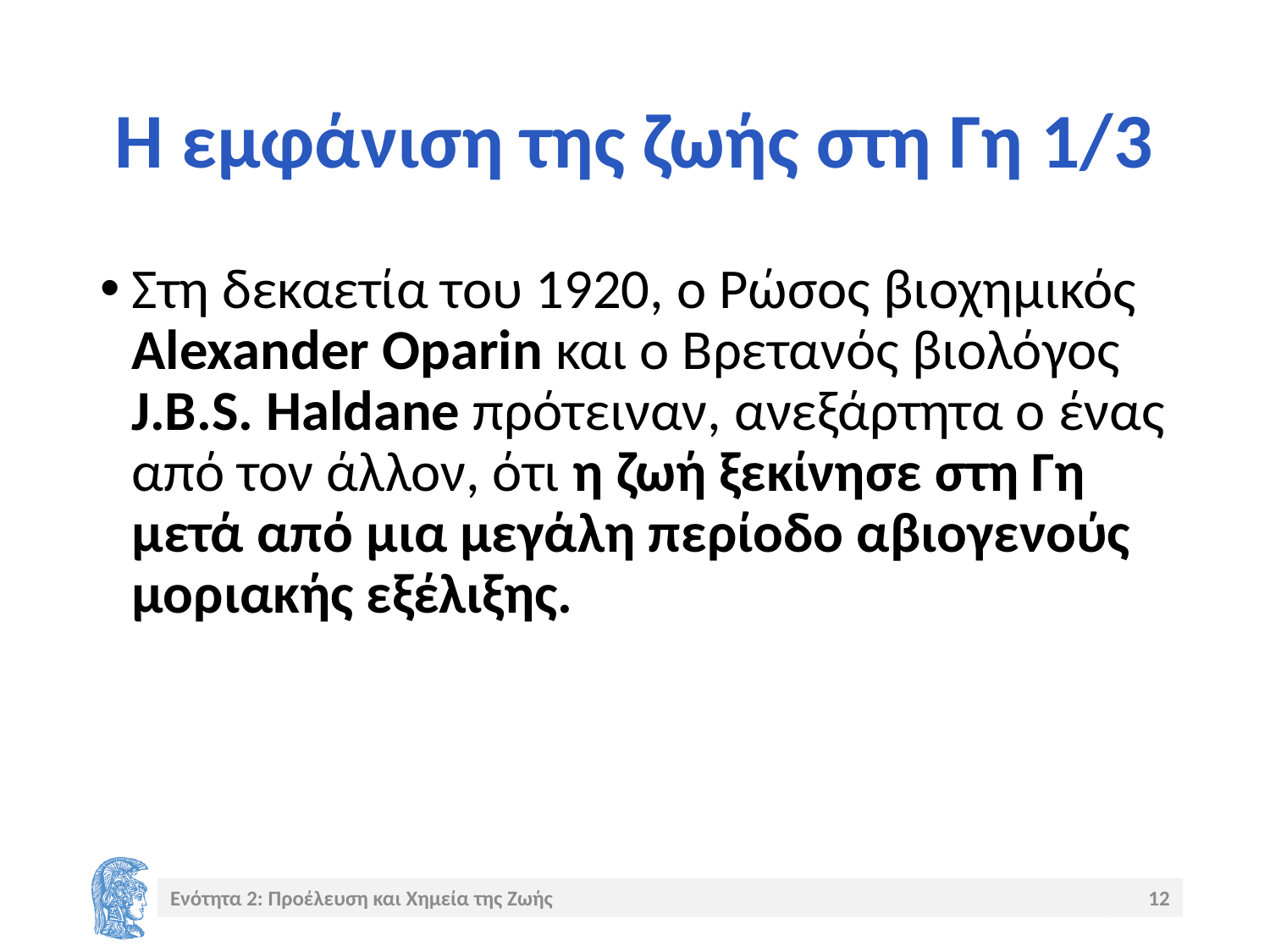

# Η εμφάνιση της ζωής στη Γη 1/3
Στη δεκαετία του 1920, ο Ρώσος βιοχημικός Alexander Oparin και ο Βρετανός βιολόγος J.B.S. Haldane πρότειναν, ανεξάρτητα ο ένας από τον άλλον, ότι η ζωή ξεκίνησε στη Γη μετά από μια μεγάλη περίοδο αβιογενούς μοριακής εξέλιξης.

Ενότητα 2: Προέλευση και Χημεία της Ζωής
12